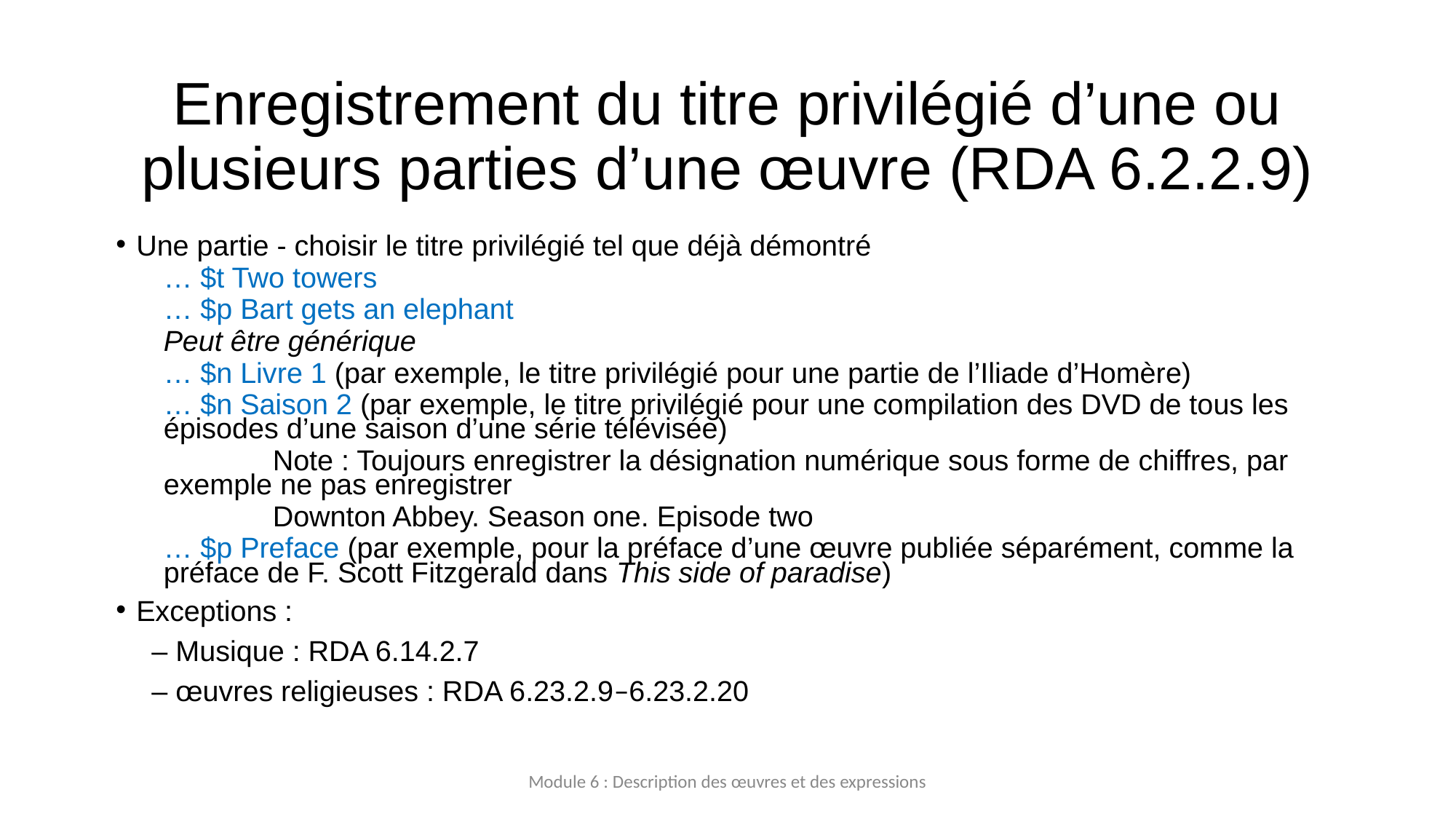

# Enregistrement du titre privilégié d’une ou plusieurs parties d’une œuvre (RDA 6.2.2.9)
Une partie ‐ choisir le titre privilégié tel que déjà démontré
… $t Two towers
… $p Bart gets an elephant
Peut être générique
… $n Livre 1 (par exemple, le titre privilégié pour une partie de l’Iliade d’Homère)
… $n Saison 2 (par exemple, le titre privilégié pour une compilation des DVD de tous les épisodes d’une saison d’une série télévisée)
	Note : Toujours enregistrer la désignation numérique sous forme de chiffres, par exemple ne pas enregistrer
	Downton Abbey. Season one. Episode two
… $p Preface (par exemple, pour la préface d’une œuvre publiée séparément, comme la préface de F. Scott Fitzgerald dans This side of paradise)
Exceptions :
– Musique : RDA 6.14.2.7
– œuvres religieuses : RDA 6.23.2.9–6.23.2.20
Module 6 : Description des œuvres et des expressions